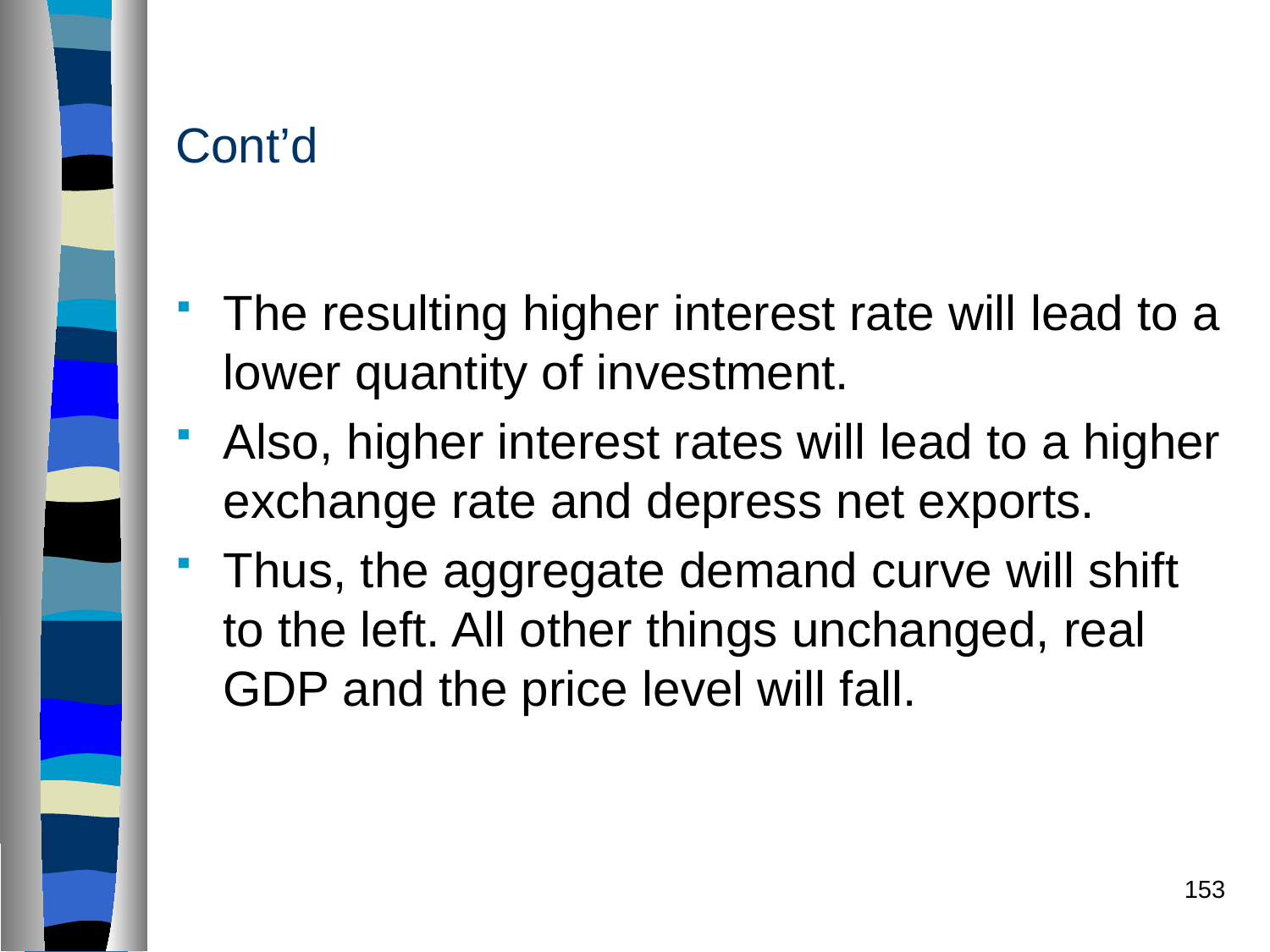

# Cont’d
The resulting higher interest rate will lead to a lower quantity of investment.
Also, higher interest rates will lead to a higher exchange rate and depress net exports.
Thus, the aggregate demand curve will shift to the left. All other things unchanged, real GDP and the price level will fall.

153